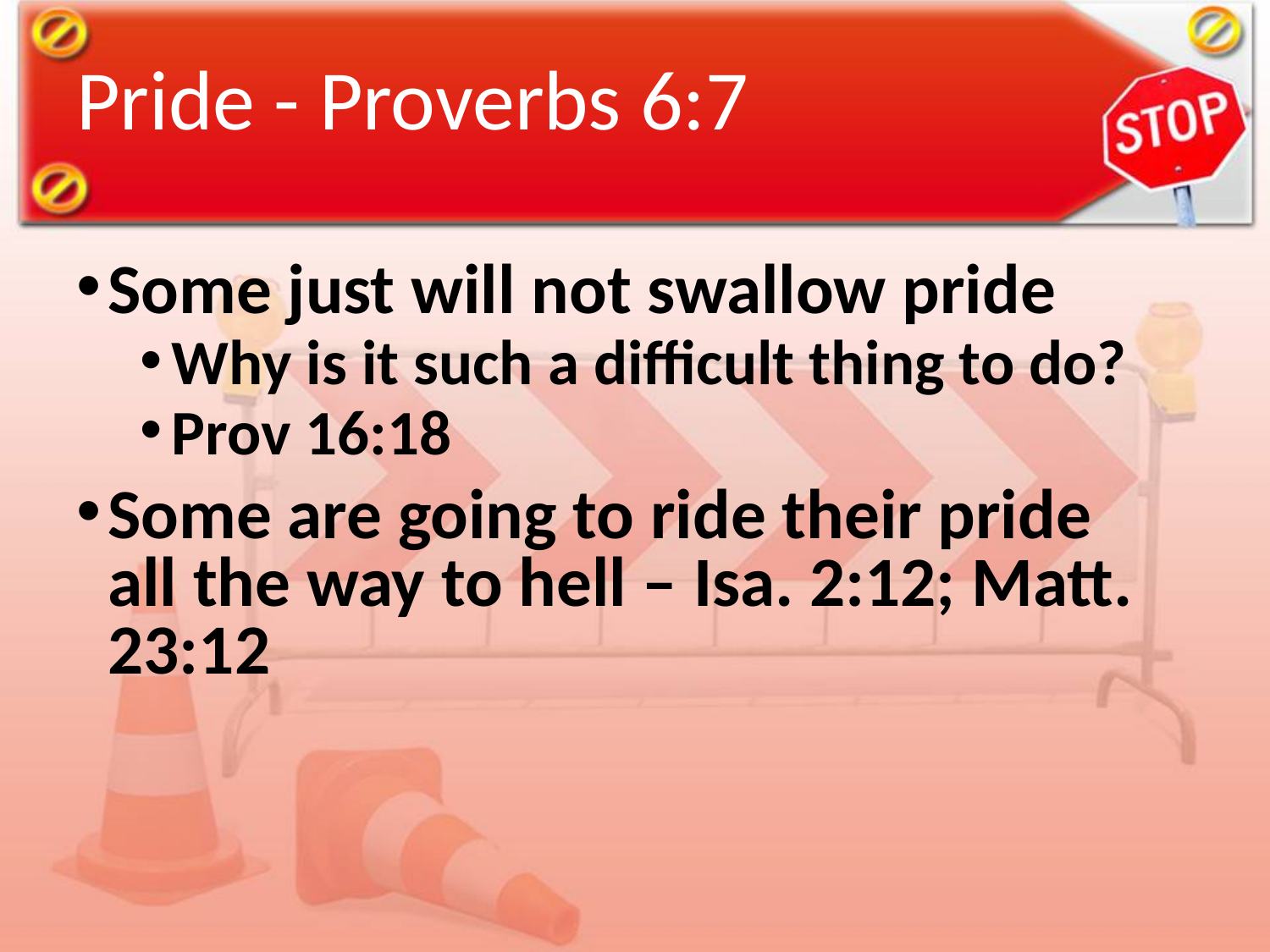

# Pride - Proverbs 6:7
Some just will not swallow pride
Why is it such a difficult thing to do?
Prov 16:18
Some are going to ride their pride all the way to hell – Isa. 2:12; Matt. 23:12